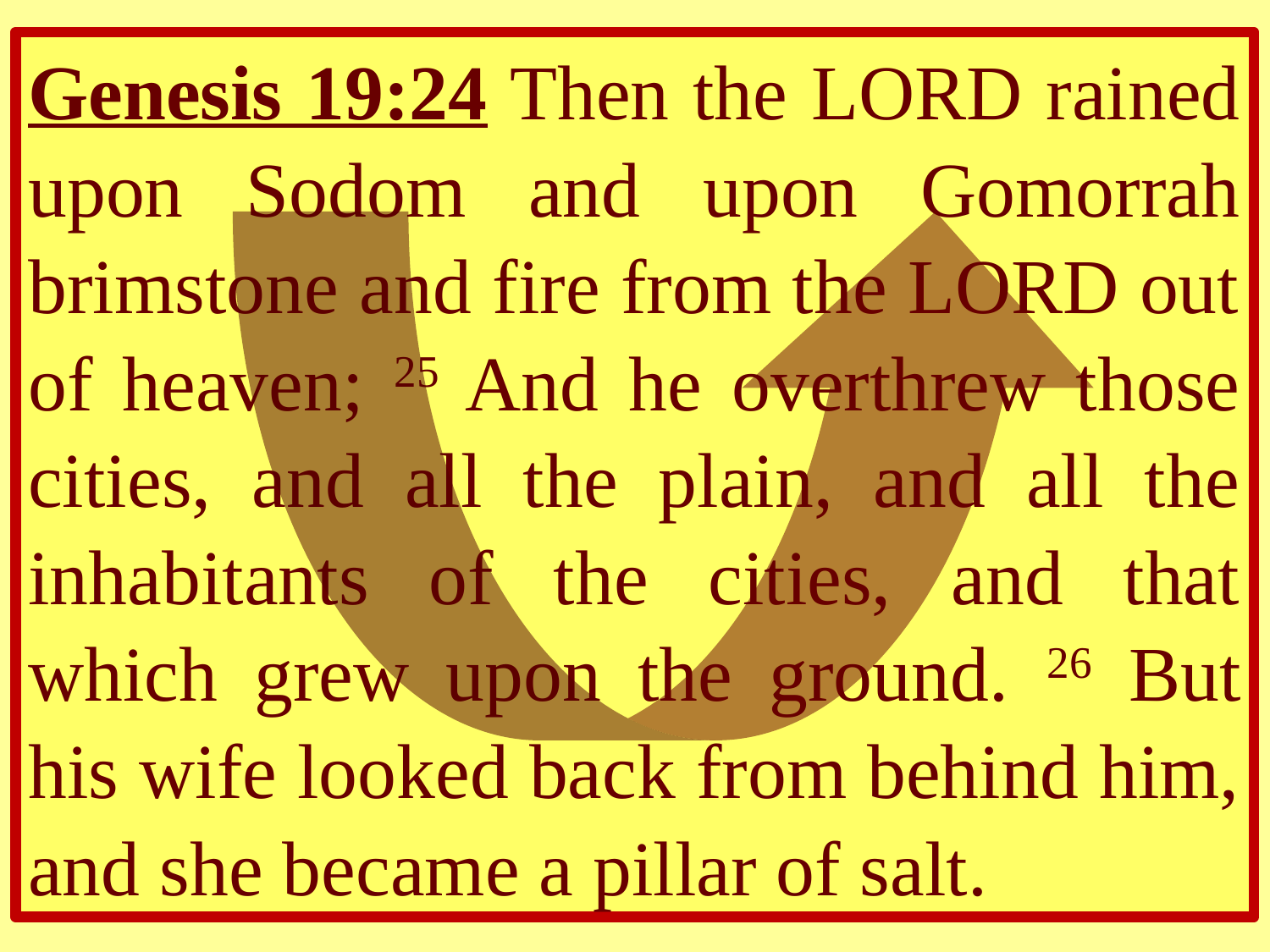

Genesis 19:24 Then the LORD rained upon Sodom and upon Gomorrah brimstone and fire from the LORD out of heaven; 25 And he overthrew those cities, and all the plain, and all the inhabitants of the cities, and that which grew upon the ground. 26 But his wife looked back from behind him, and she became a pillar of salt.
The
answer is
. . .
B